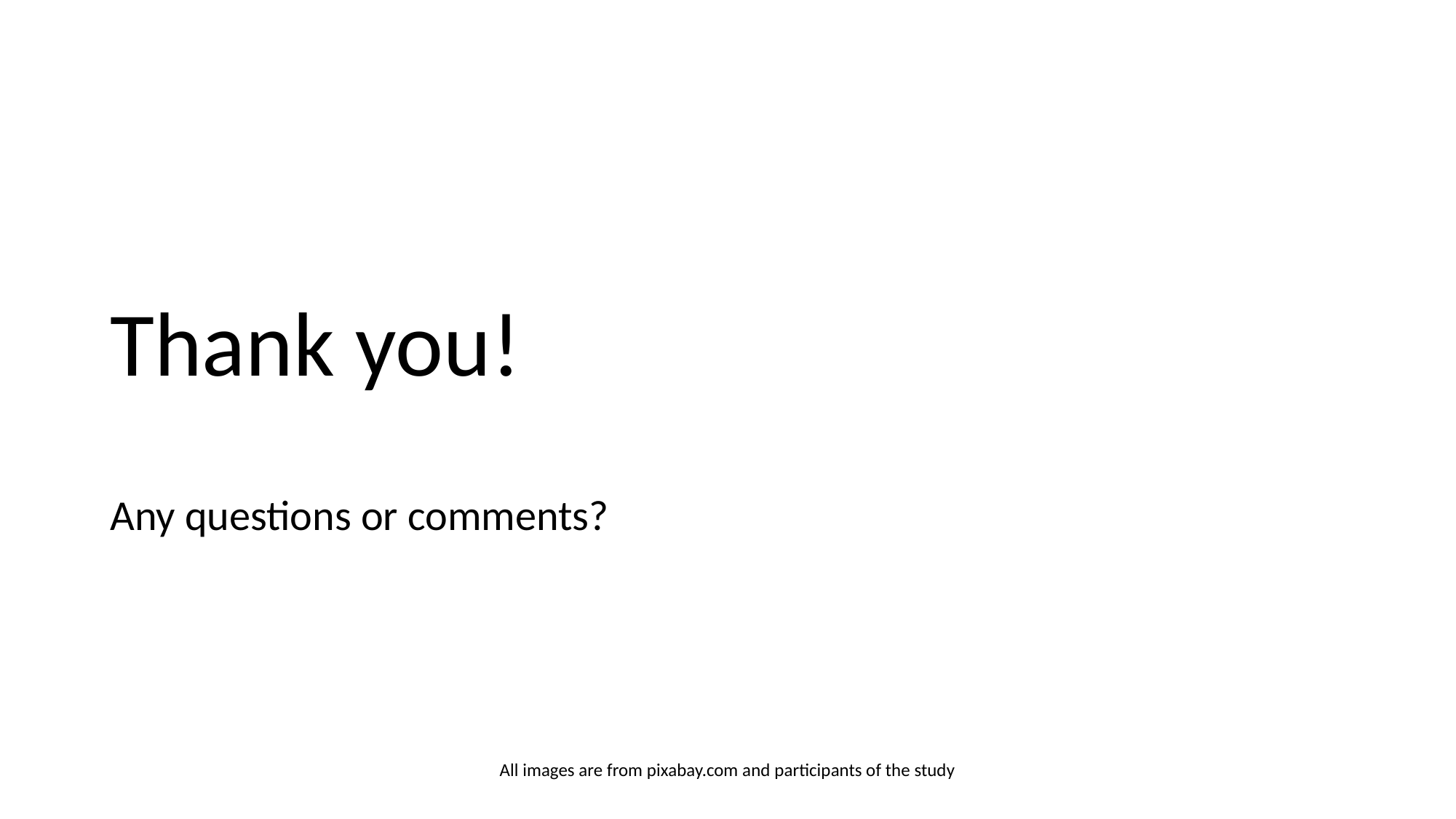

# Thank you! Any questions or comments?

All images are from pixabay.com and participants of the study